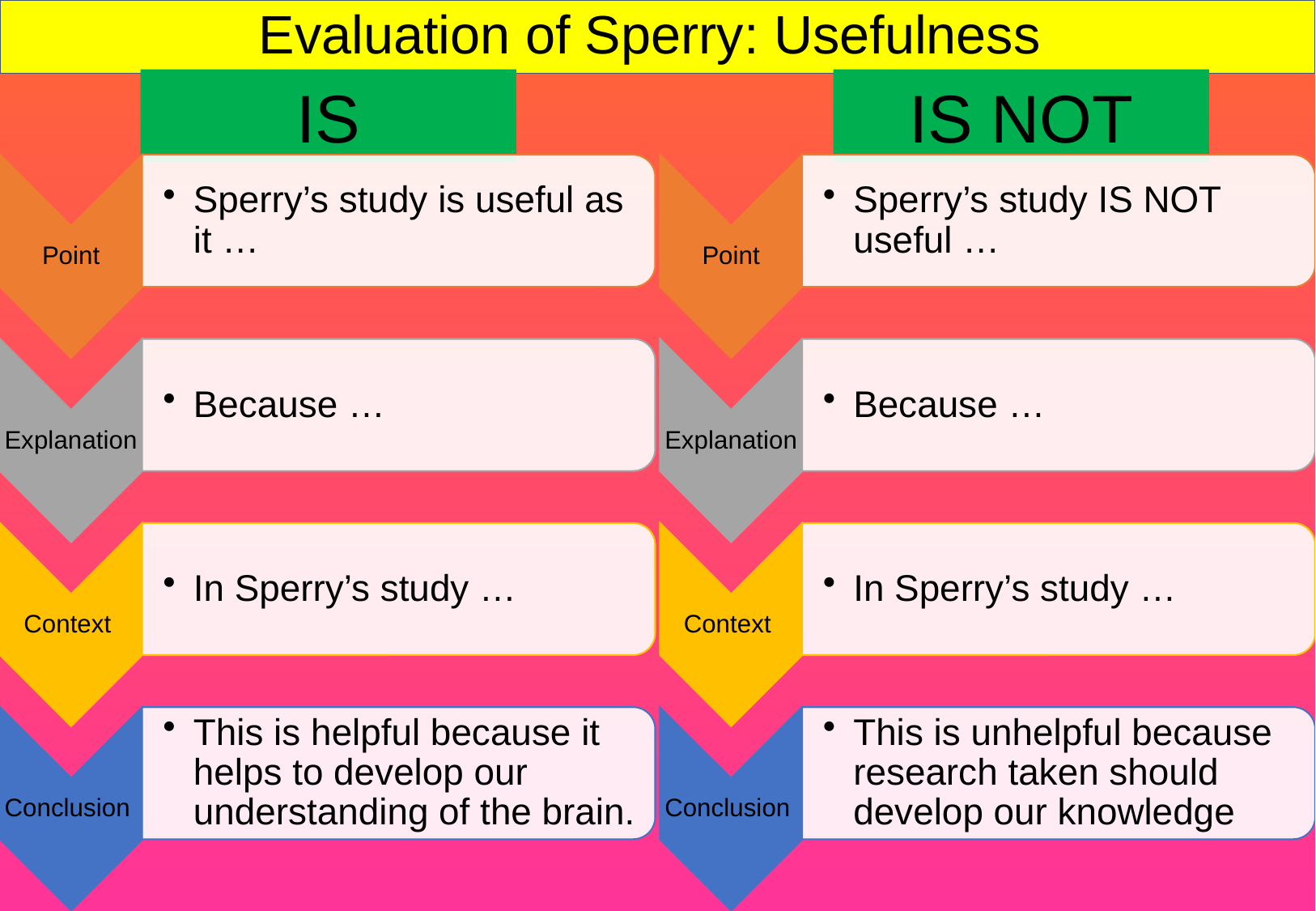

# Evaluation of Sperry: Usefulness
IS
IS NOT
Point
Sperry’s study is useful as it …
Explanation
Because …
Context
In Sperry’s study …
Conclusion
This is helpful because it helps to develop our understanding of the brain.
Point
Sperry’s study IS NOT useful …
Explanation
Because …
Context
In Sperry’s study …
Conclusion
This is unhelpful because research taken should develop our knowledge